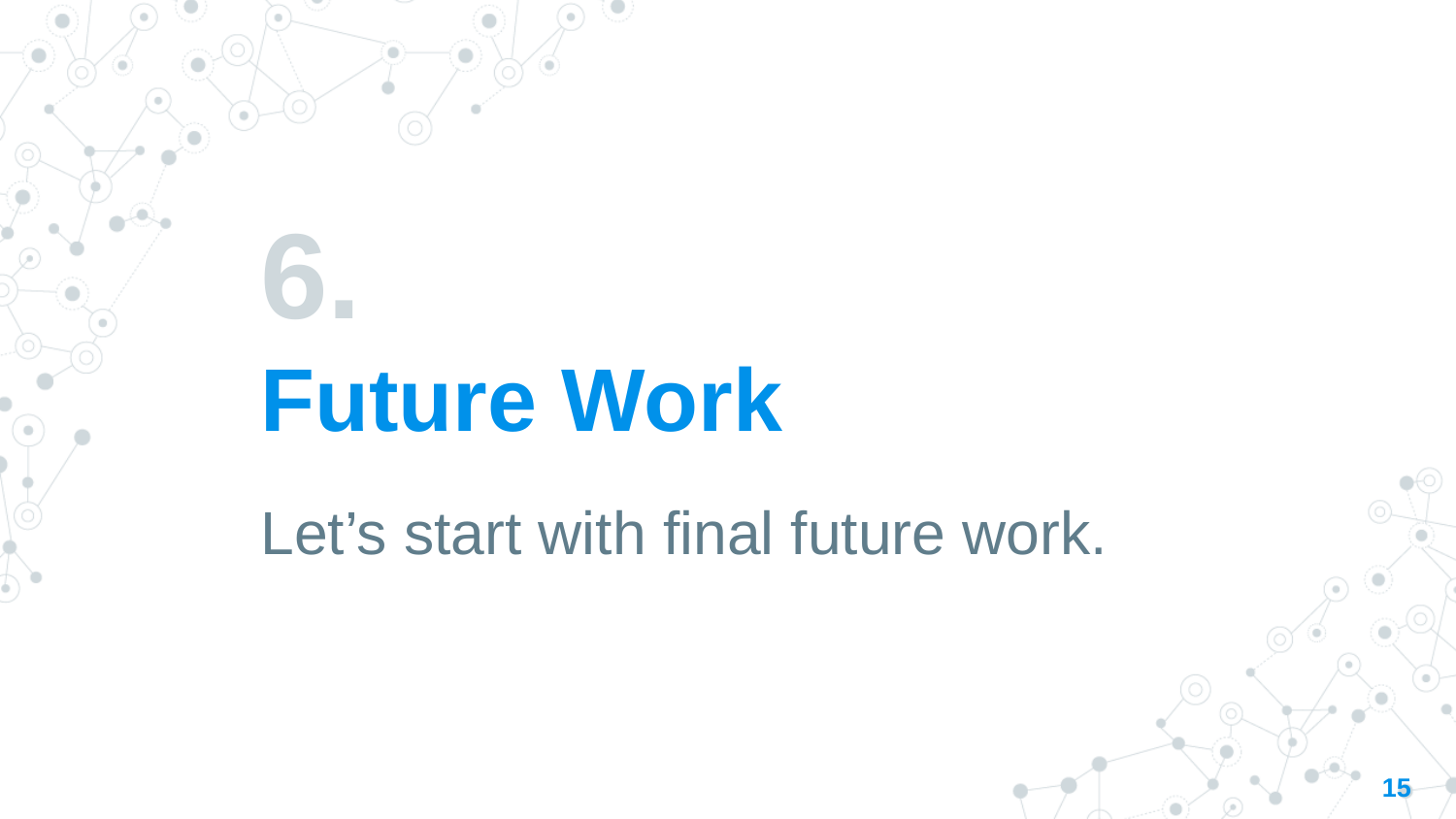

# 6.
Future Work
Let’s start with final future work.
15